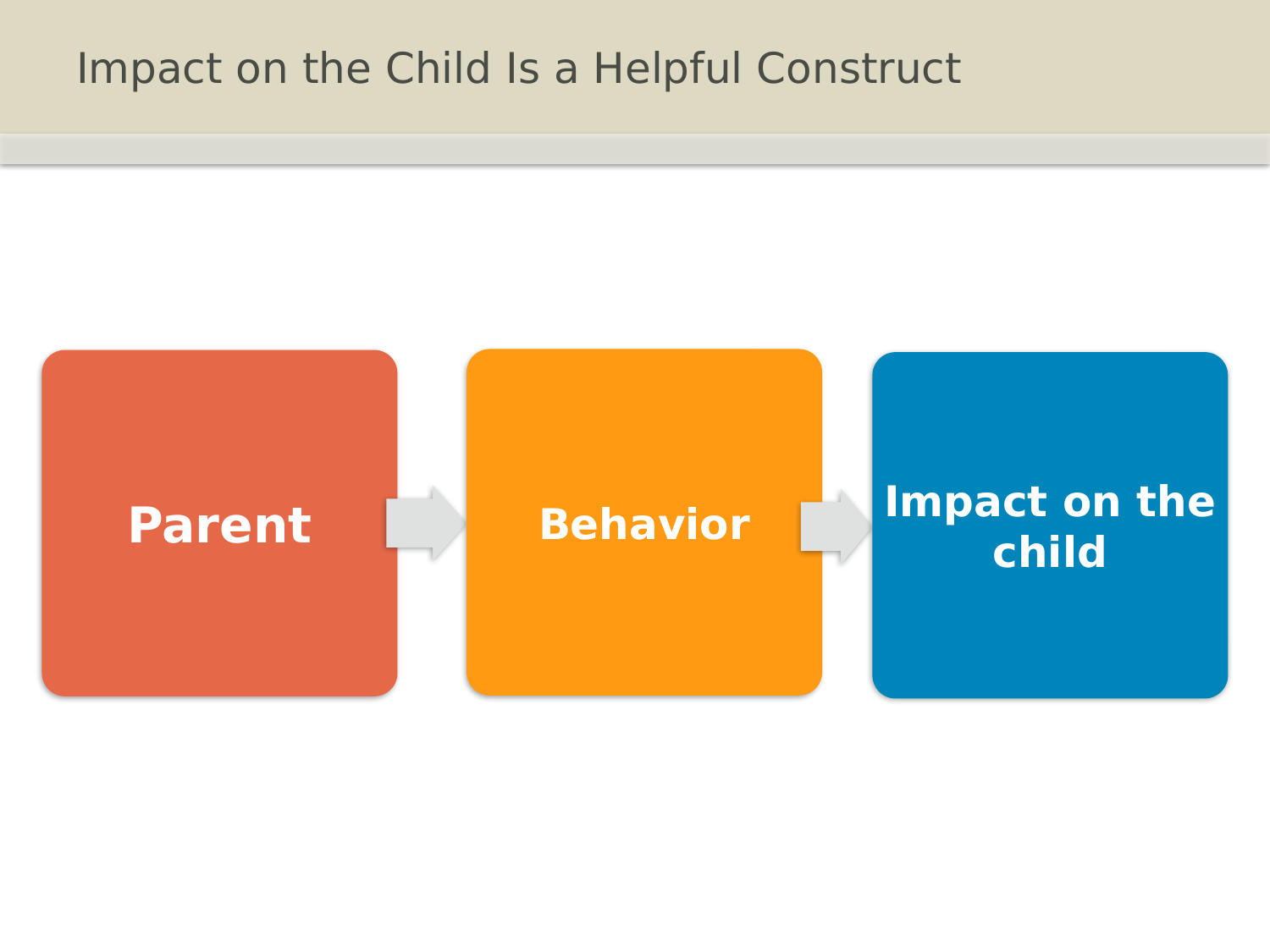

# Impact on the Child Is a Helpful Construct
Behavior
Parent
Impact on the child